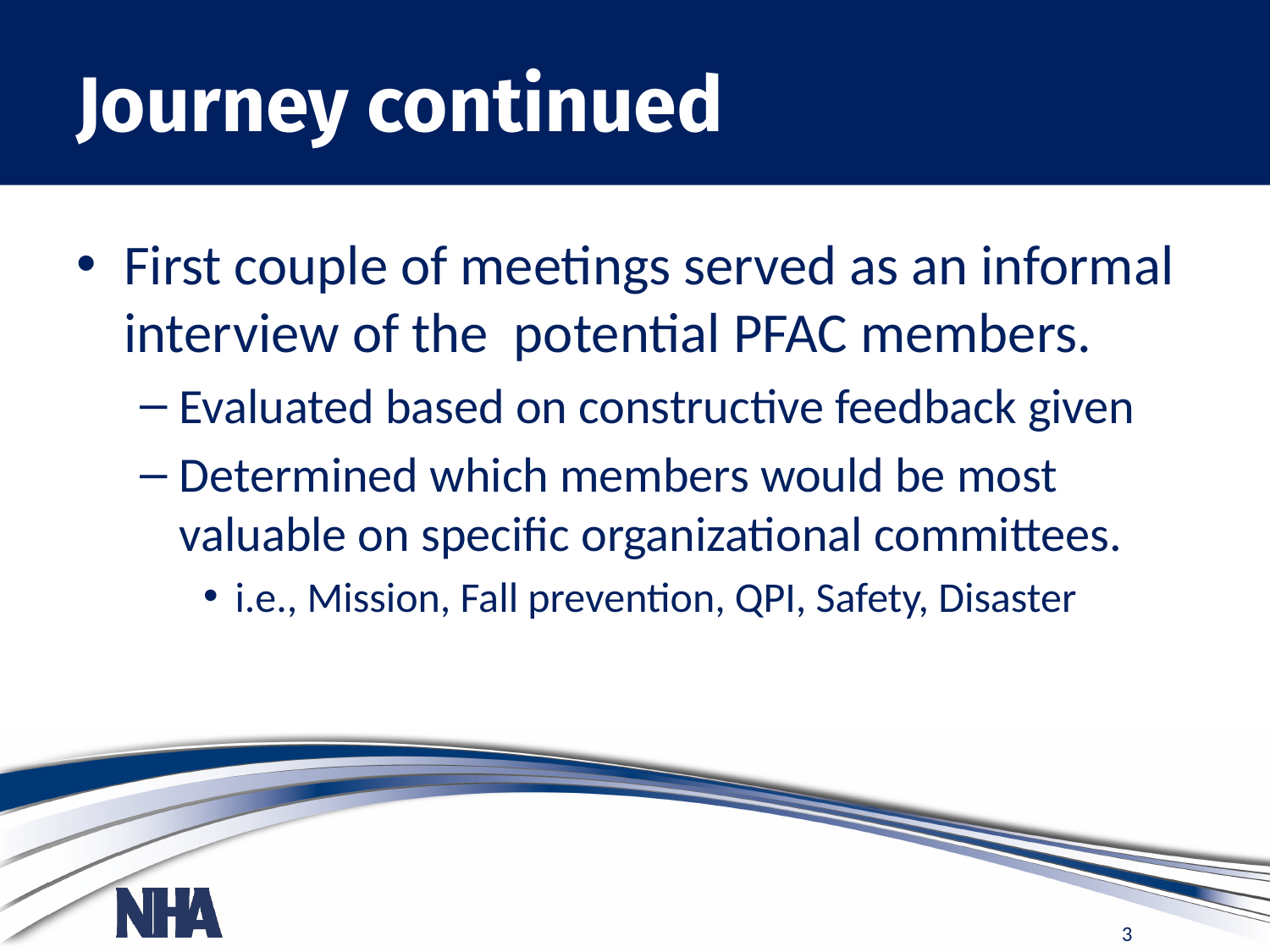

# Journey continued
First couple of meetings served as an informal interview of the  potential PFAC members.
Evaluated based on constructive feedback given
Determined which members would be most valuable on specific organizational committees.
i.e., Mission, Fall prevention, QPI, Safety, Disaster